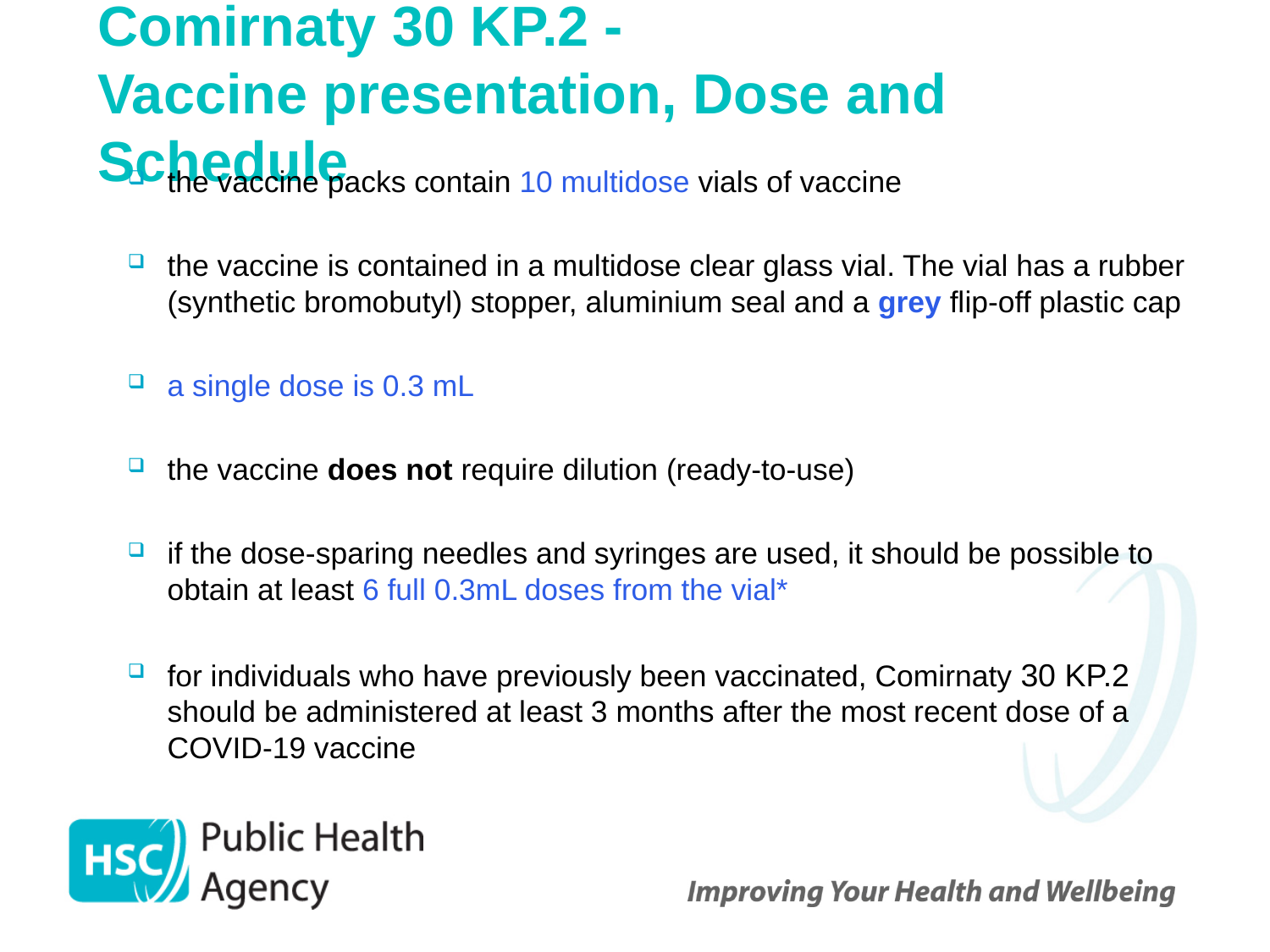

# Comirnaty 30 KP.2 - Vaccine presentation, Dose and Schedule
the vaccine packs contain 10 multidose vials of vaccine

the vaccine is contained in a multidose clear glass vial. The vial has a rubber (synthetic bromobutyl) stopper, aluminium seal and a grey flip-off plastic cap

a single dose is 0.3 mL

the vaccine does not require dilution (ready-to-use)

if the dose-sparing needles and syringes are used, it should be possible to obtain at least 6 full 0.3mL doses from the vial*

for individuals who have previously been vaccinated, Comirnaty 30 KP.2 should be administered at least 3 months after the most recent dose of a COVID-19 vaccine